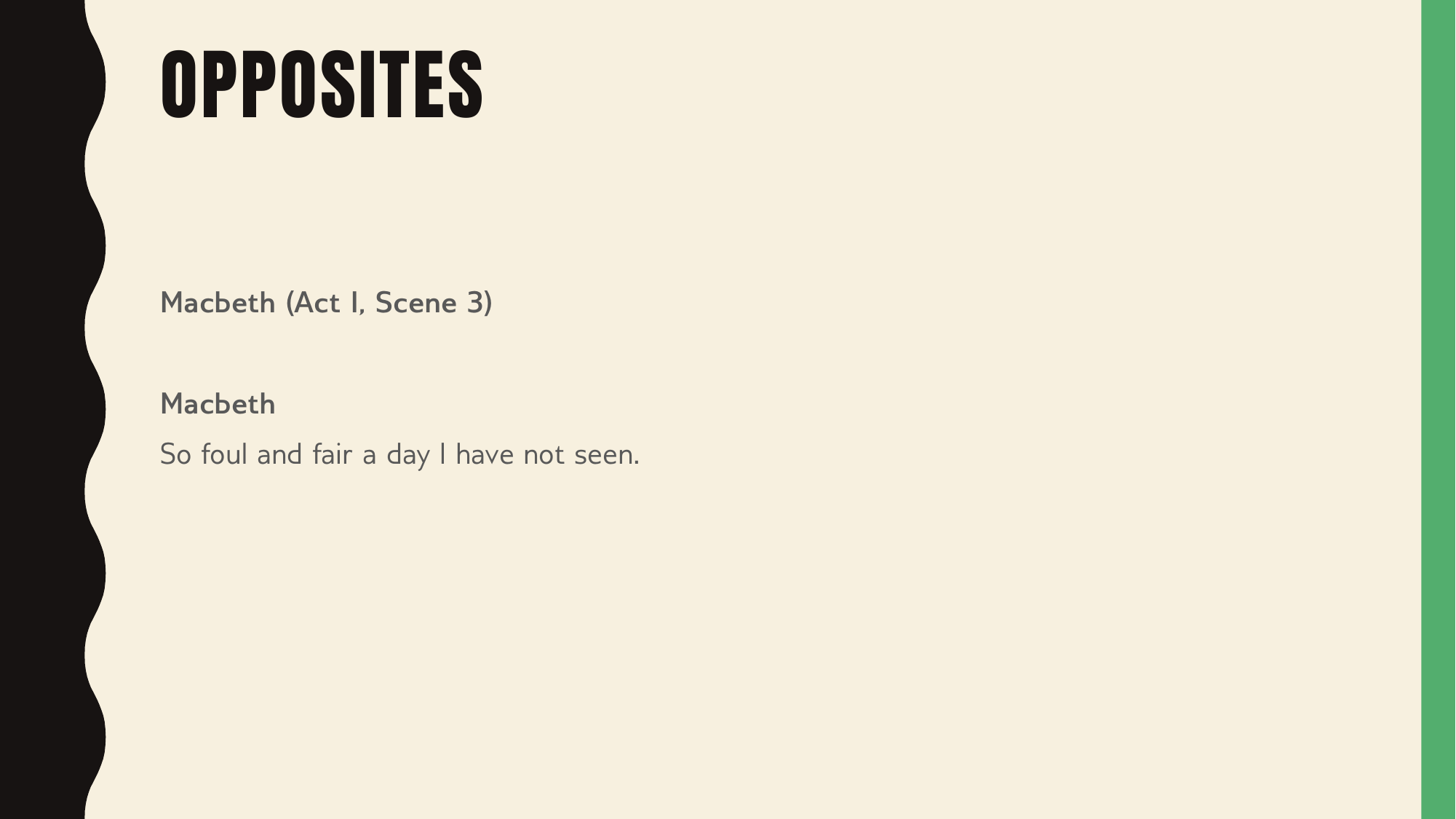

# Opposites
Macbeth (Act I, Scene 3)

Macbeth
So foul and fair a day I have not seen.